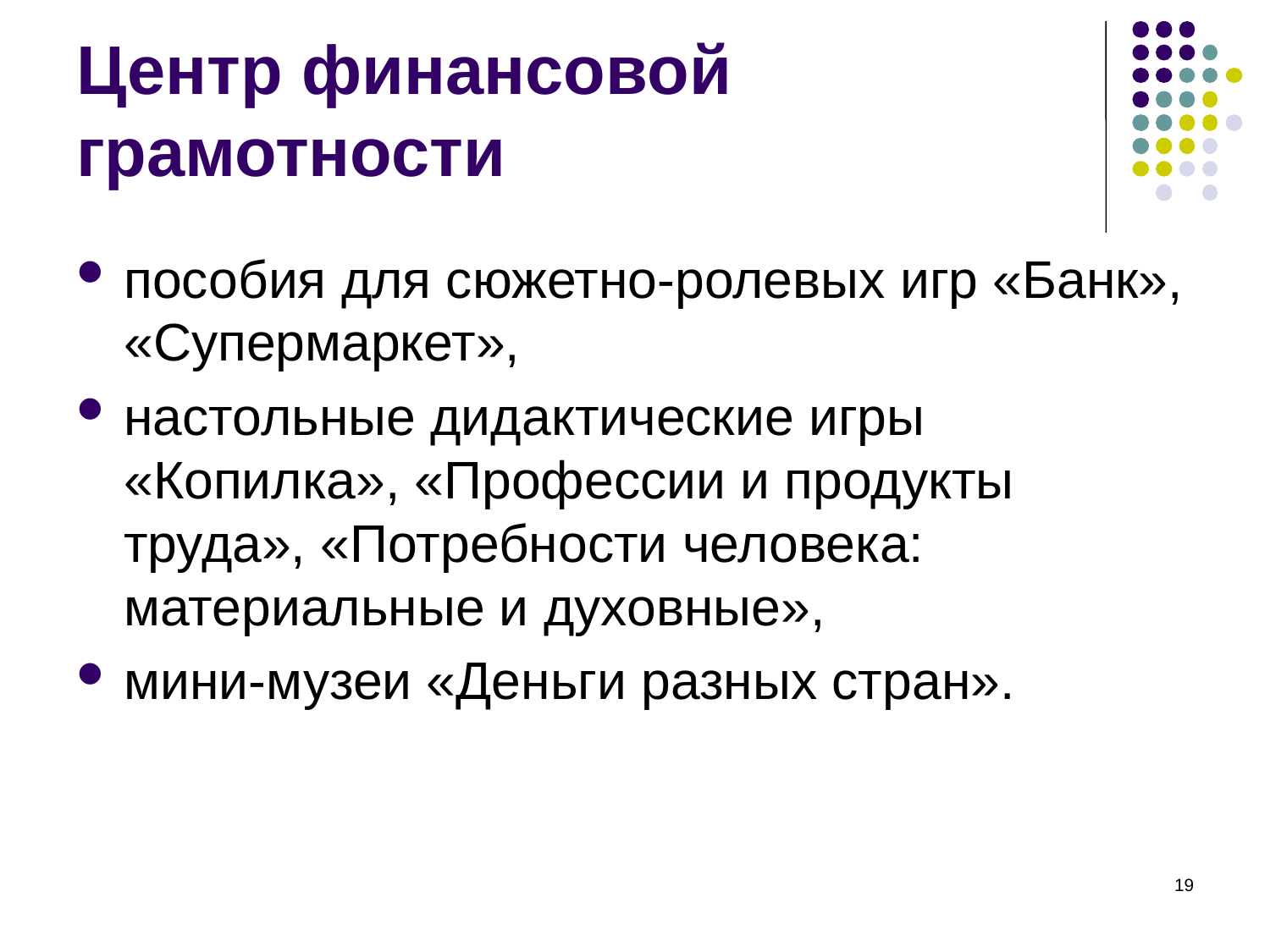

# Центр финансовой грамотности
пособия для сюжетно-ролевых игр «Банк», «Супермаркет»,
настольные дидактические игры «Копилка», «Профессии и продукты труда», «Потребности человека: материальные и духовные»,
мини-музеи «Деньги разных стран».
19